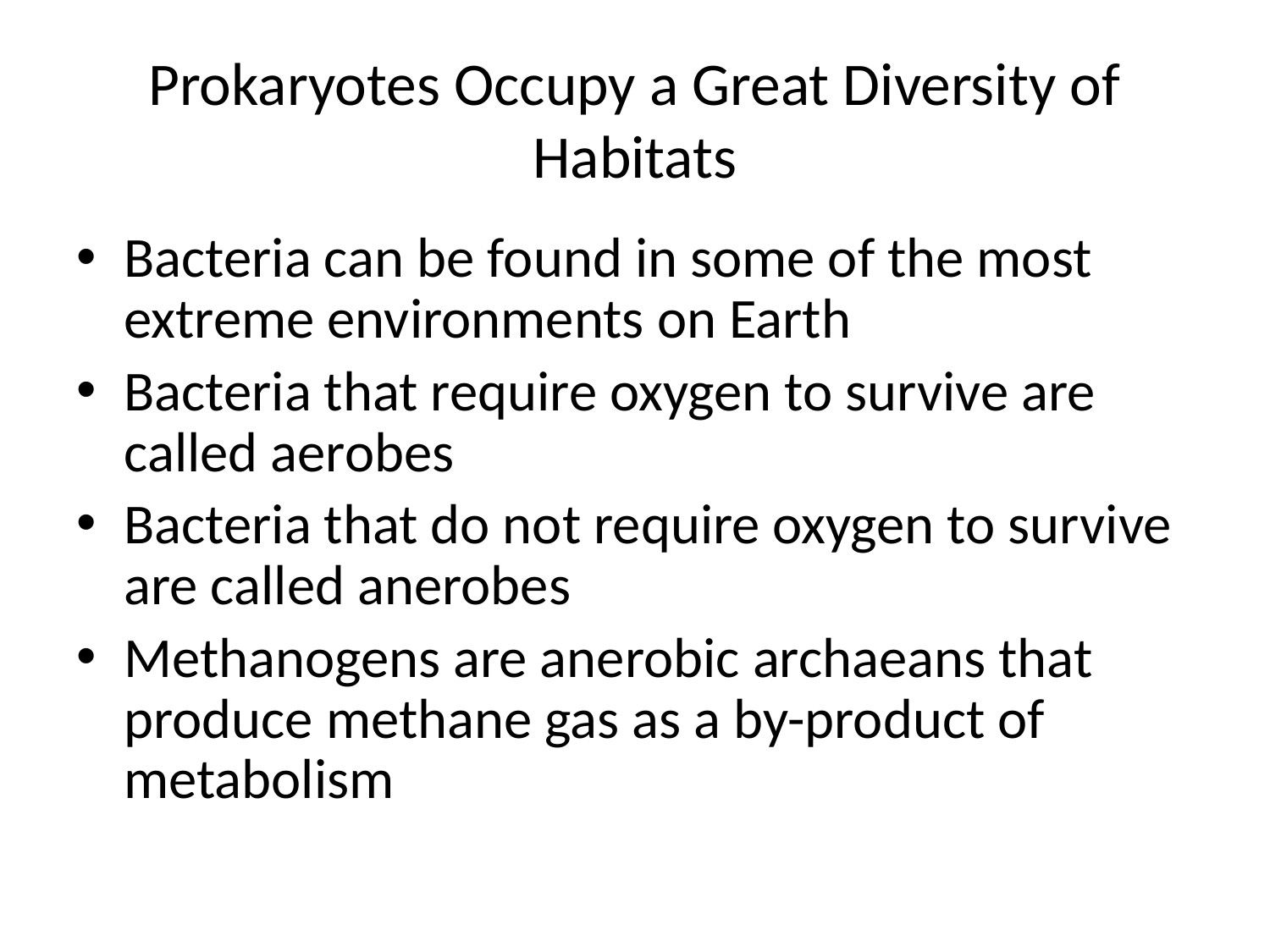

# Prokaryotes Occupy a Great Diversity of Habitats
Bacteria can be found in some of the most extreme environments on Earth
Bacteria that require oxygen to survive are called aerobes
Bacteria that do not require oxygen to survive are called anerobes
Methanogens are anerobic archaeans that produce methane gas as a by-product of metabolism